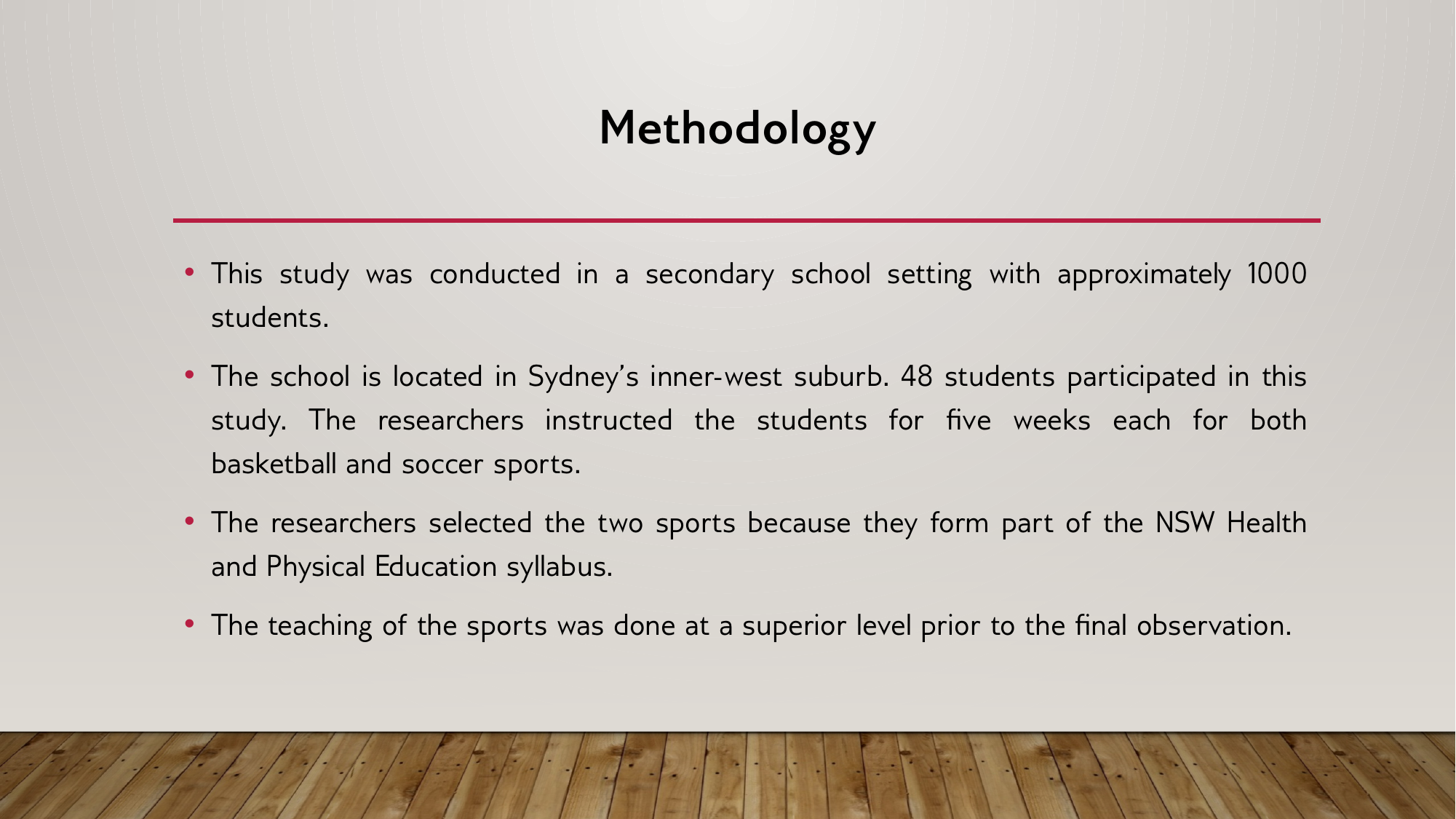

# Methodology
This study was conducted in a secondary school setting with approximately 1000 students.
The school is located in Sydney’s inner-west suburb. 48 students participated in this study. The researchers instructed the students for five weeks each for both basketball and soccer sports.
The researchers selected the two sports because they form part of the NSW Health and Physical Education syllabus.
The teaching of the sports was done at a superior level prior to the final observation.